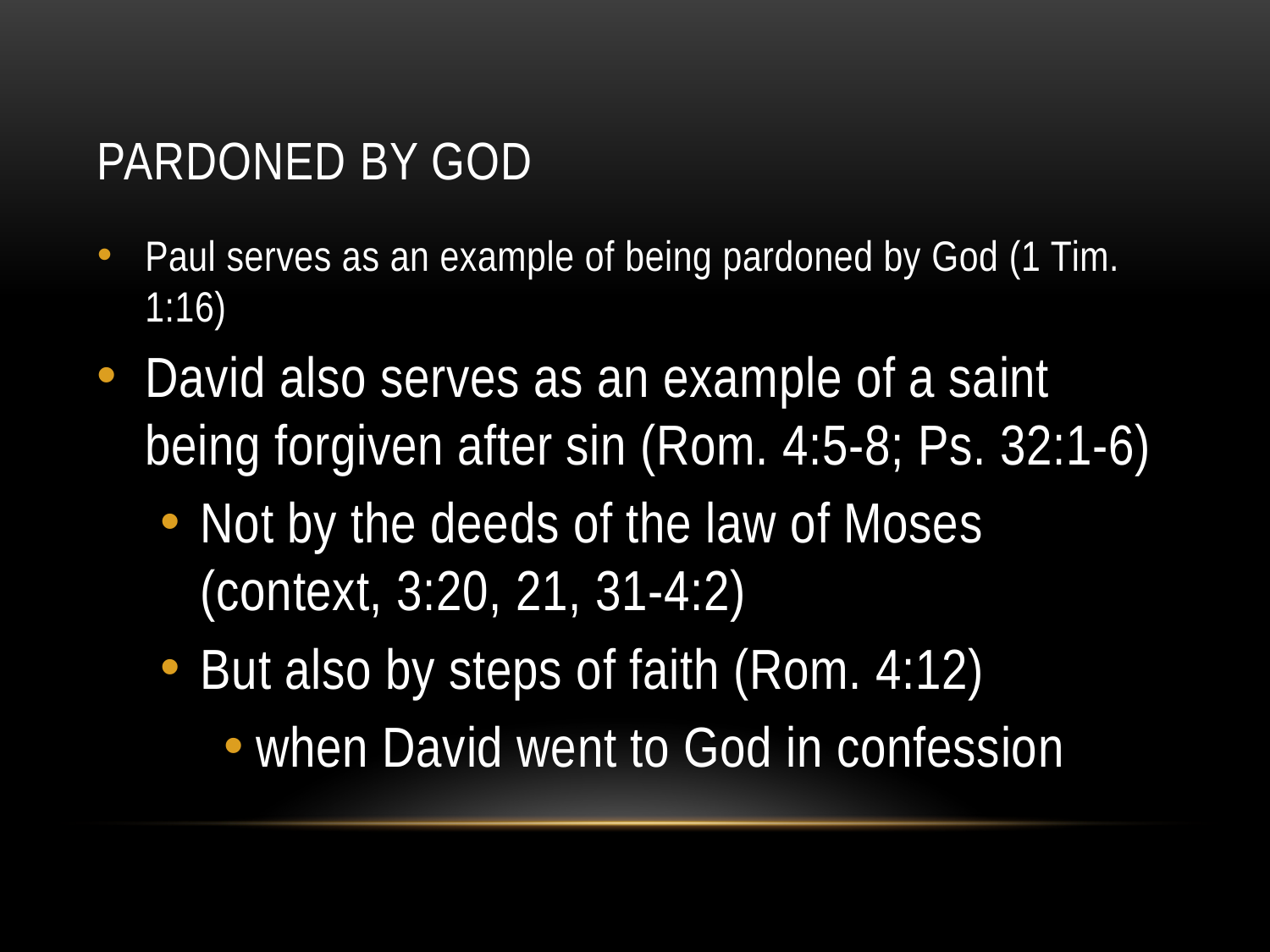

# Pardoned By God
Paul serves as an example of being pardoned by God (1 Tim. 1:16)
David also serves as an example of a saint being forgiven after sin (Rom. 4:5-8; Ps. 32:1-6)
Not by the deeds of the law of Moses (context, 3:20, 21, 31-4:2)
But also by steps of faith (Rom. 4:12)
when David went to God in confession